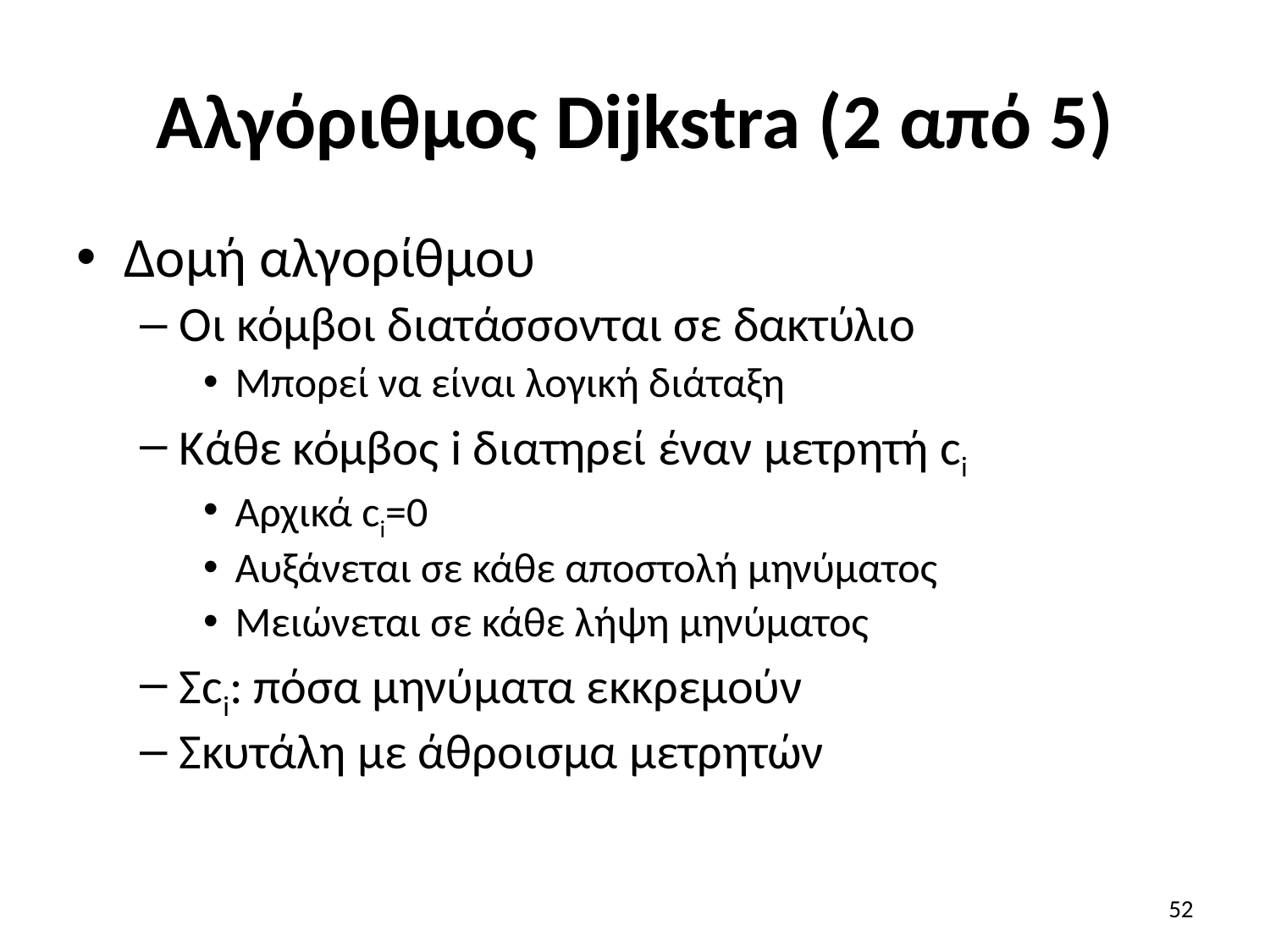

# Αλγόριθμος Dijkstra (2 από 5)
Δομή αλγορίθμου
Οι κόμβοι διατάσσονται σε δακτύλιο
Μπορεί να είναι λογική διάταξη
Κάθε κόμβος i διατηρεί έναν μετρητή ci
Αρχικά ci=0
Αυξάνεται σε κάθε αποστολή μηνύματος
Μειώνεται σε κάθε λήψη μηνύματος
Σci: πόσα μηνύματα εκκρεμούν
Σκυτάλη με άθροισμα μετρητών
52